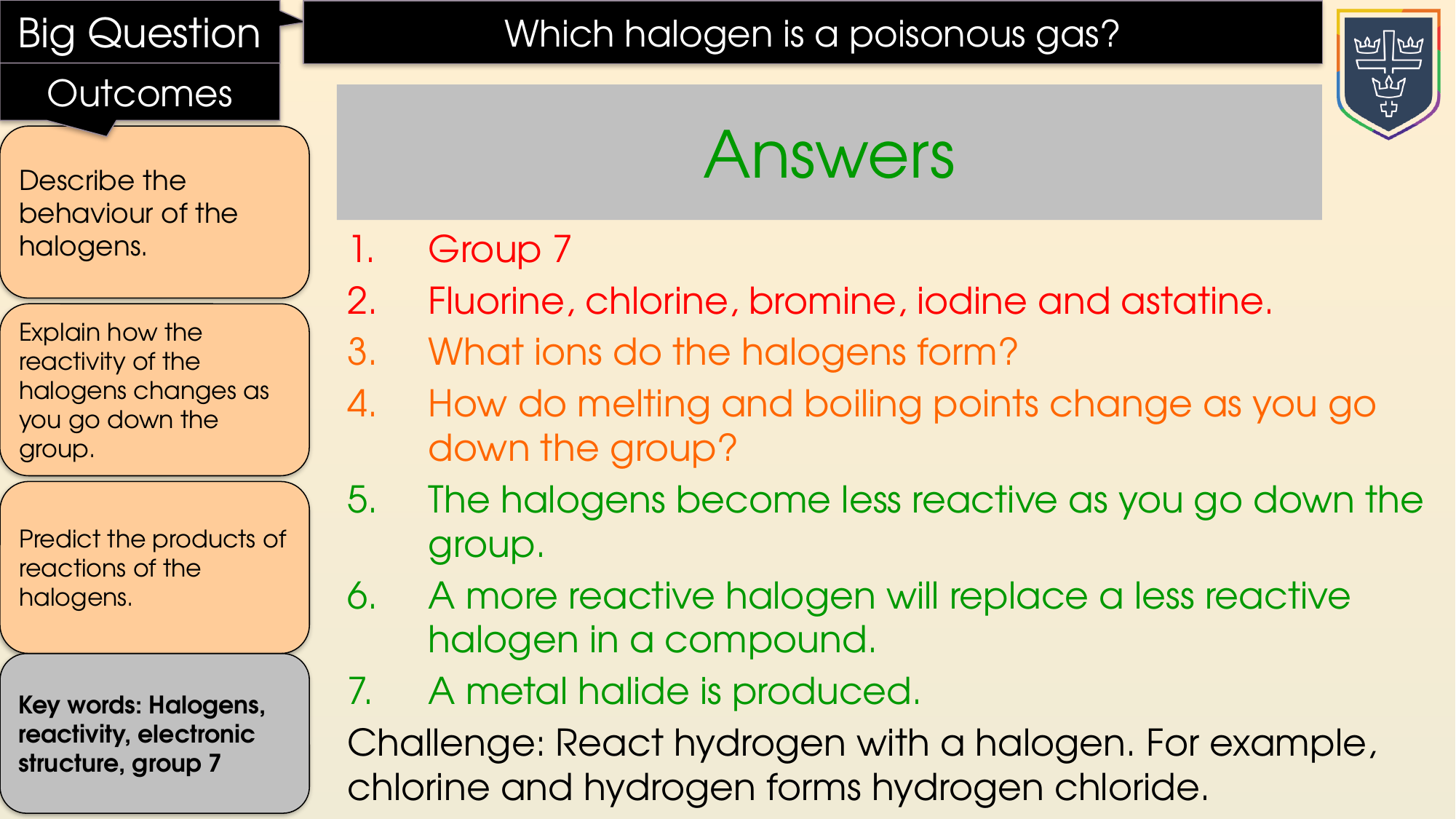

Answers
Group 7
Fluorine, chlorine, bromine, iodine and astatine.
What ions do the halogens form?
How do melting and boiling points change as you go down the group?
The halogens become less reactive as you go down the group.
A more reactive halogen will replace a less reactive halogen in a compound.
A metal halide is produced.
Challenge: React hydrogen with a halogen. For example, chlorine and hydrogen forms hydrogen chloride.